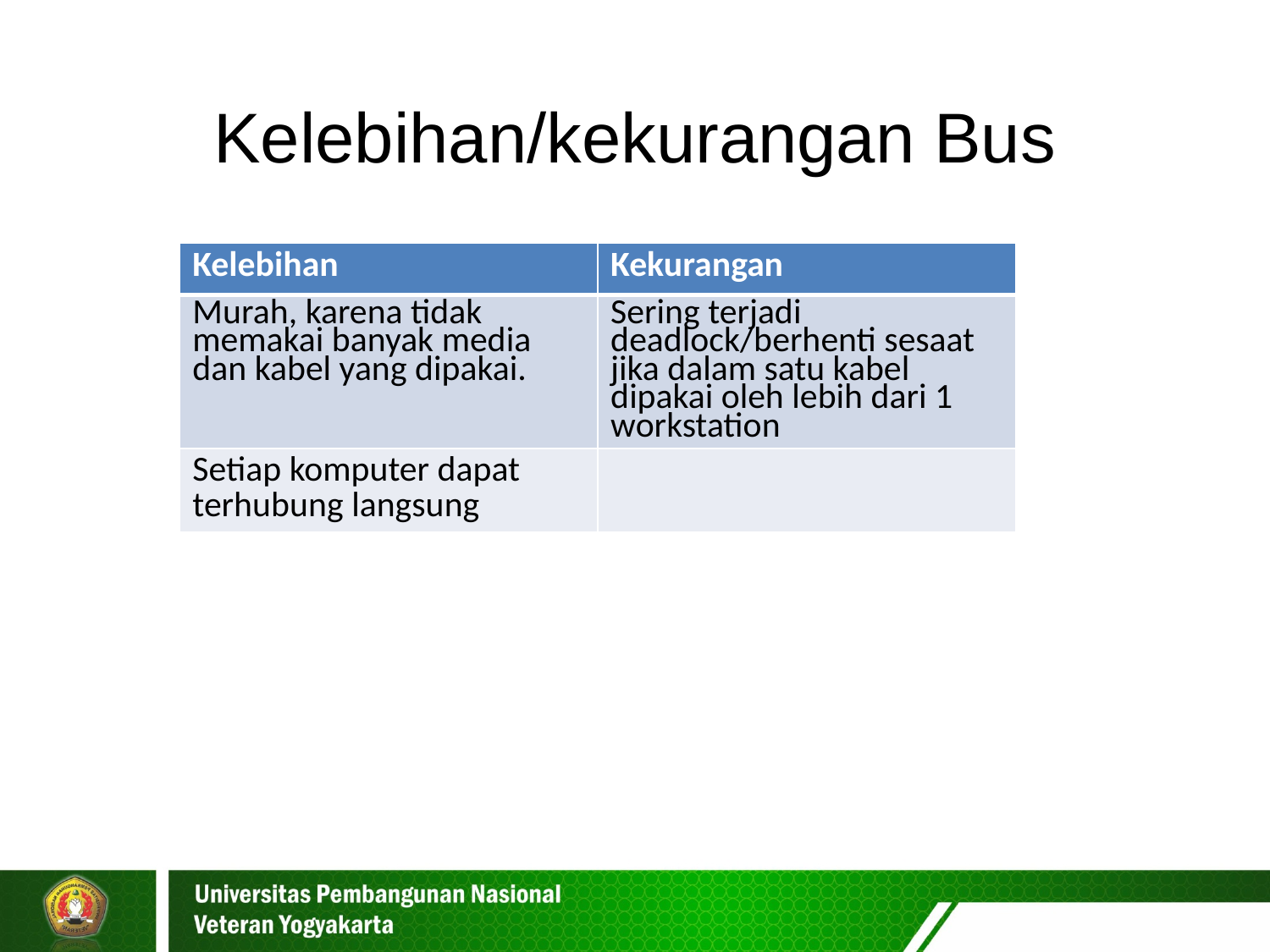

# Kelebihan/kekurangan Bus

| Kelebihan | Kekurangan |
| --- | --- |
| Murah, karena tidak memakai banyak media dan kabel yang dipakai. | Sering terjadi deadlock/berhenti sesaat jika dalam satu kabel dipakai oleh lebih dari 1 workstation |
| Setiap komputer dapat terhubung langsung |  |